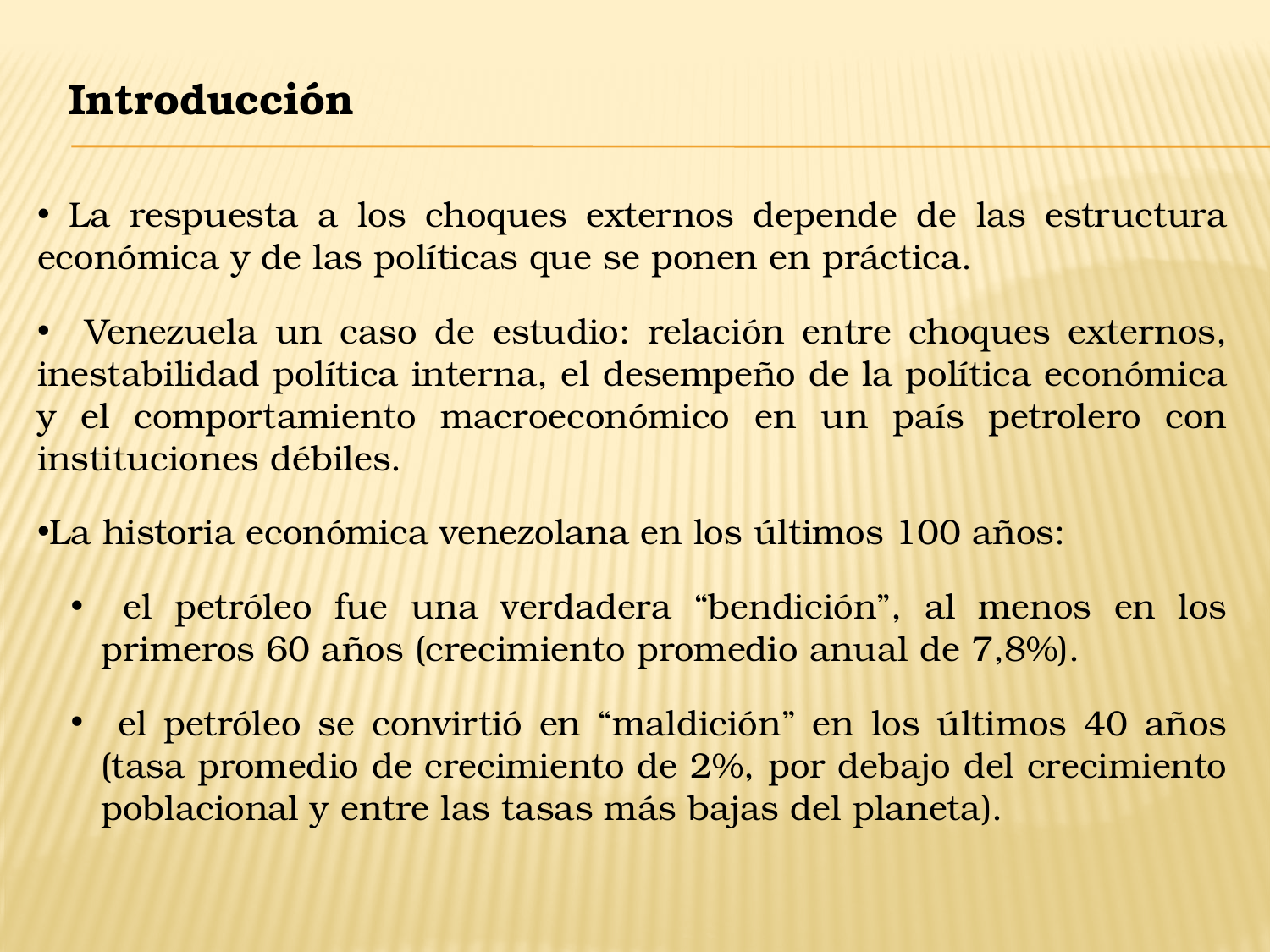

Introducción
 La respuesta a los choques externos depende de las estructura económica y de las políticas que se ponen en práctica.
  Venezuela un caso de estudio: relación entre choques externos, inestabilidad política interna, el desempeño de la política económica y el comportamiento macroeconómico en un país petrolero con instituciones débiles.
La historia económica venezolana en los últimos 100 años:
 el petróleo fue una verdadera “bendición”, al menos en los primeros 60 años (crecimiento promedio anual de 7,8%).
 el petróleo se convirtió en “maldición” en los últimos 40 años (tasa promedio de crecimiento de 2%, por debajo del crecimiento poblacional y entre las tasas más bajas del planeta).